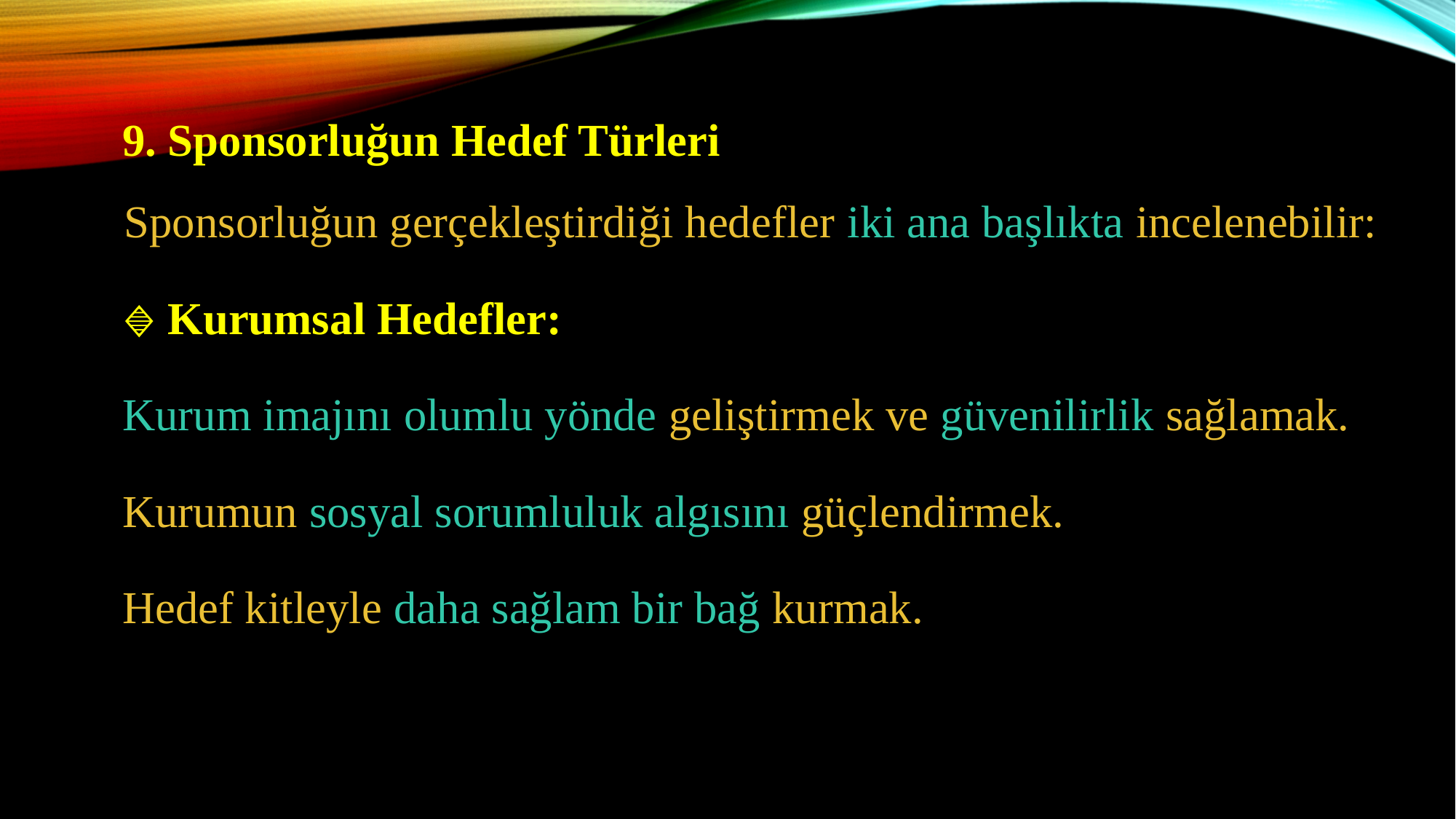

9. Sponsorluğun Hedef Türleri
     Sponsorluğun gerçekleştirdiği hedefler iki ana başlıkta incelenebilir:
🔹 Kurumsal Hedefler:
Kurum imajını olumlu yönde geliştirmek ve güvenilirlik sağlamak.
Kurumun sosyal sorumluluk algısını güçlendirmek.
Hedef kitleyle daha sağlam bir bağ kurmak.